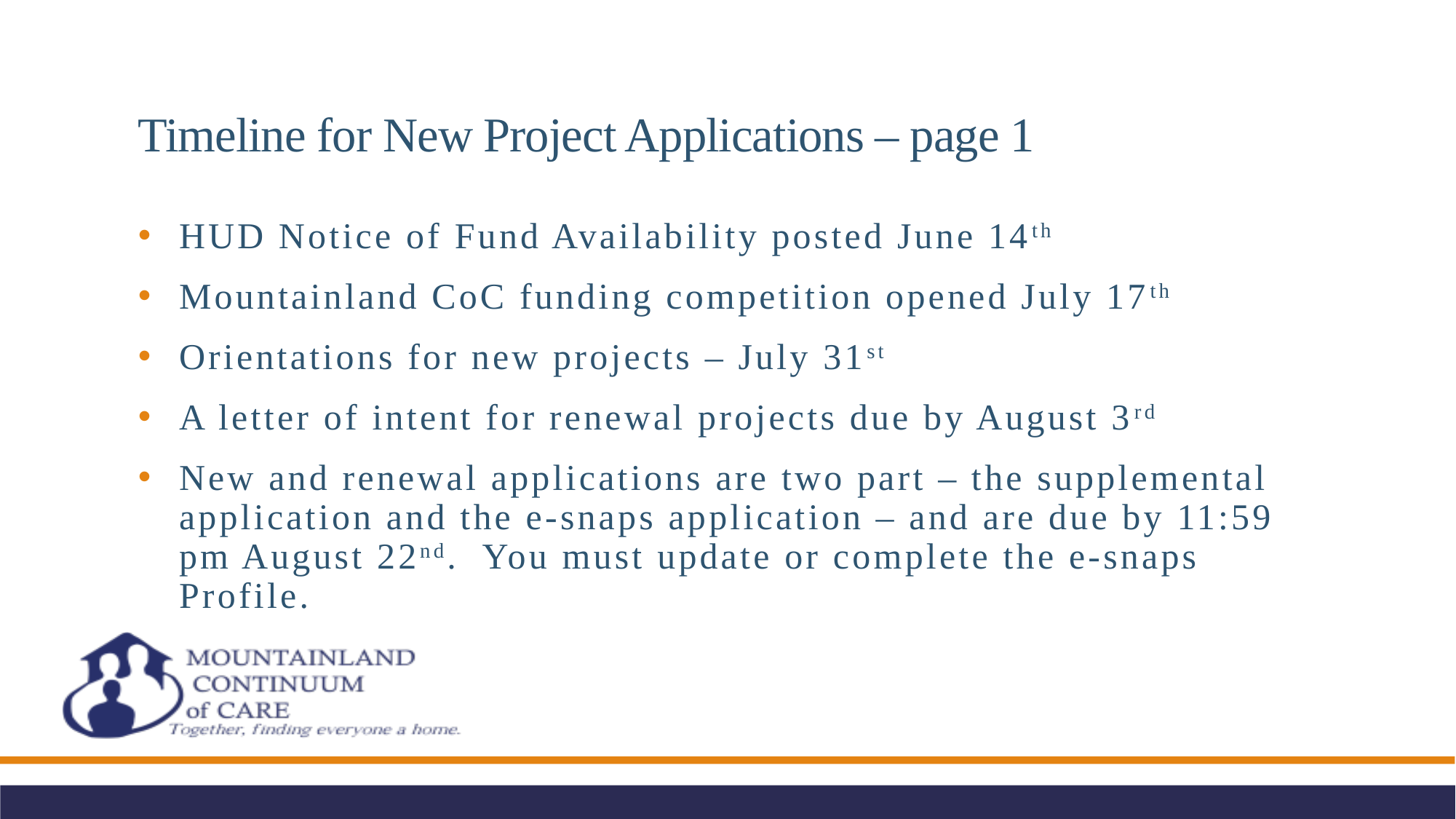

# Timeline for New Project Applications – page 1
HUD Notice of Fund Availability posted June 14th
Mountainland CoC funding competition opened July 17th
Orientations for new projects – July 31st
A letter of intent for renewal projects due by August 3rd
New and renewal applications are two part – the supplemental application and the e-snaps application – and are due by 11:59 pm August 22nd.  You must update or complete the e-snaps Profile.